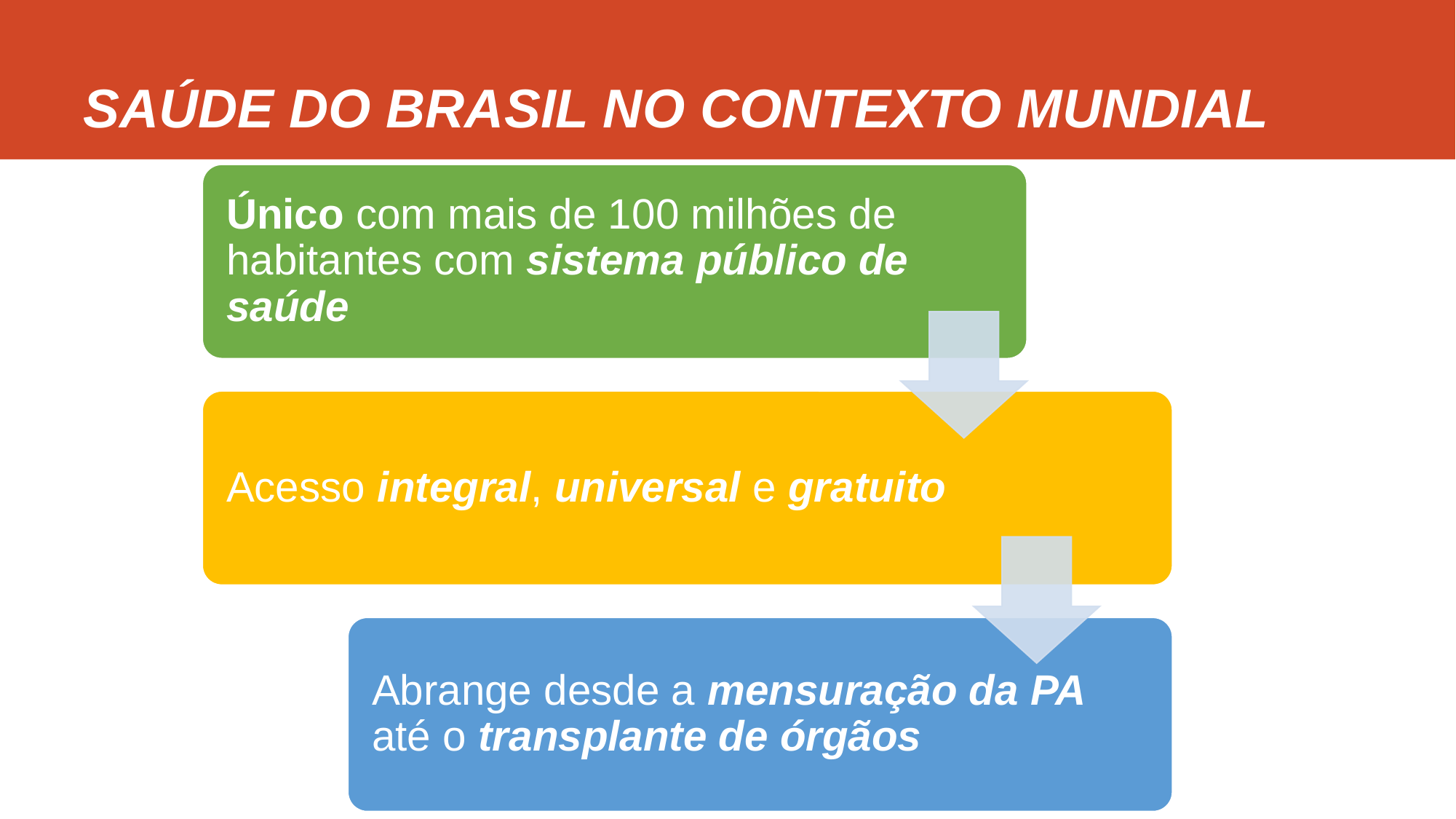

# SAÚDE DO BRASIL NO CONTEXTO MUNDIAL
Único com mais de 100 milhões de habitantes com sistema público de saúde
Acesso integral, universal e gratuito
Abrange desde a mensuração da PA até o transplante de órgãos